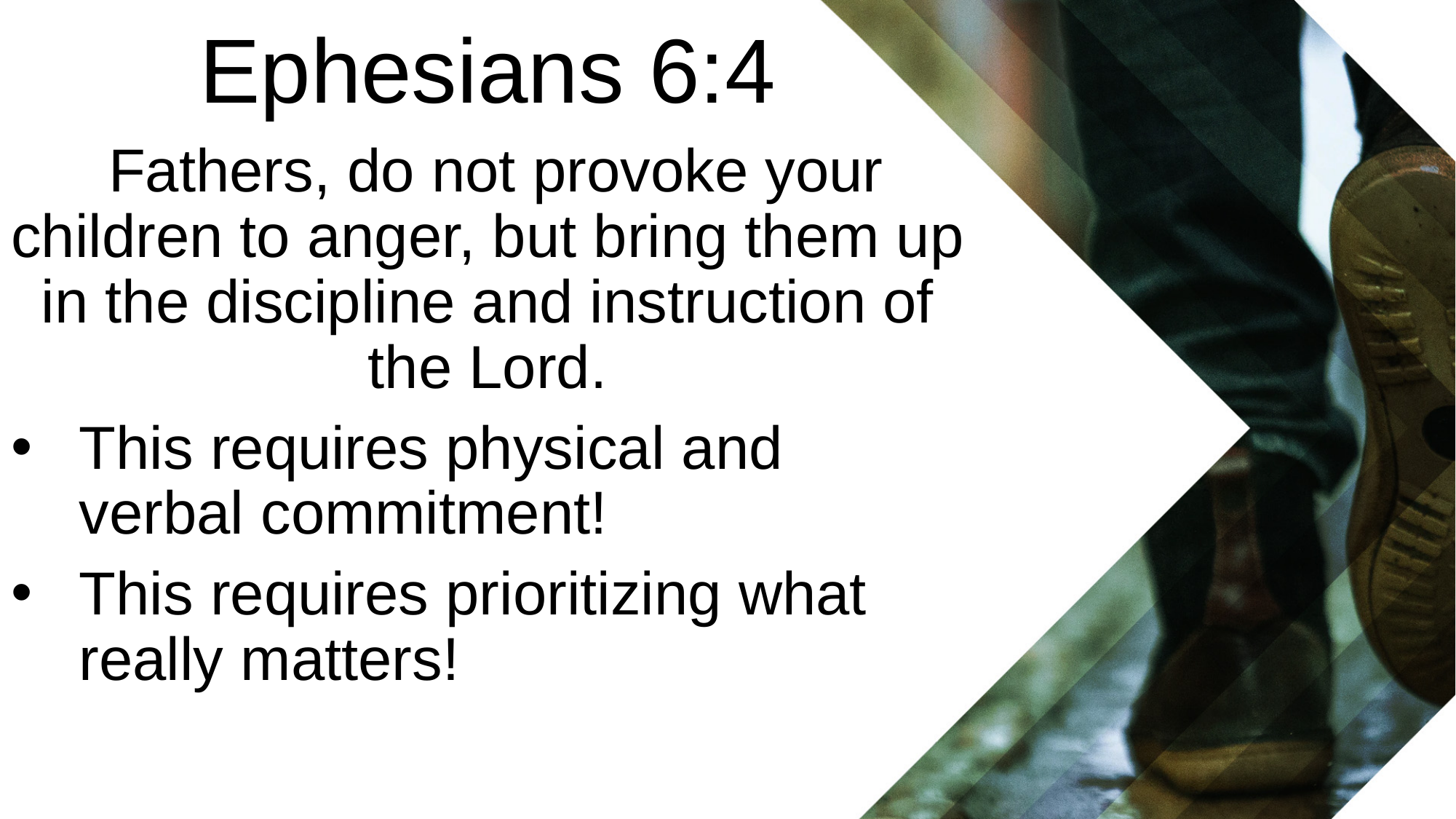

# Ephesians 6:4
 Fathers, do not provoke your children to anger, but bring them up in the discipline and instruction of the Lord.
This requires physical and verbal commitment!
This requires prioritizing what really matters!